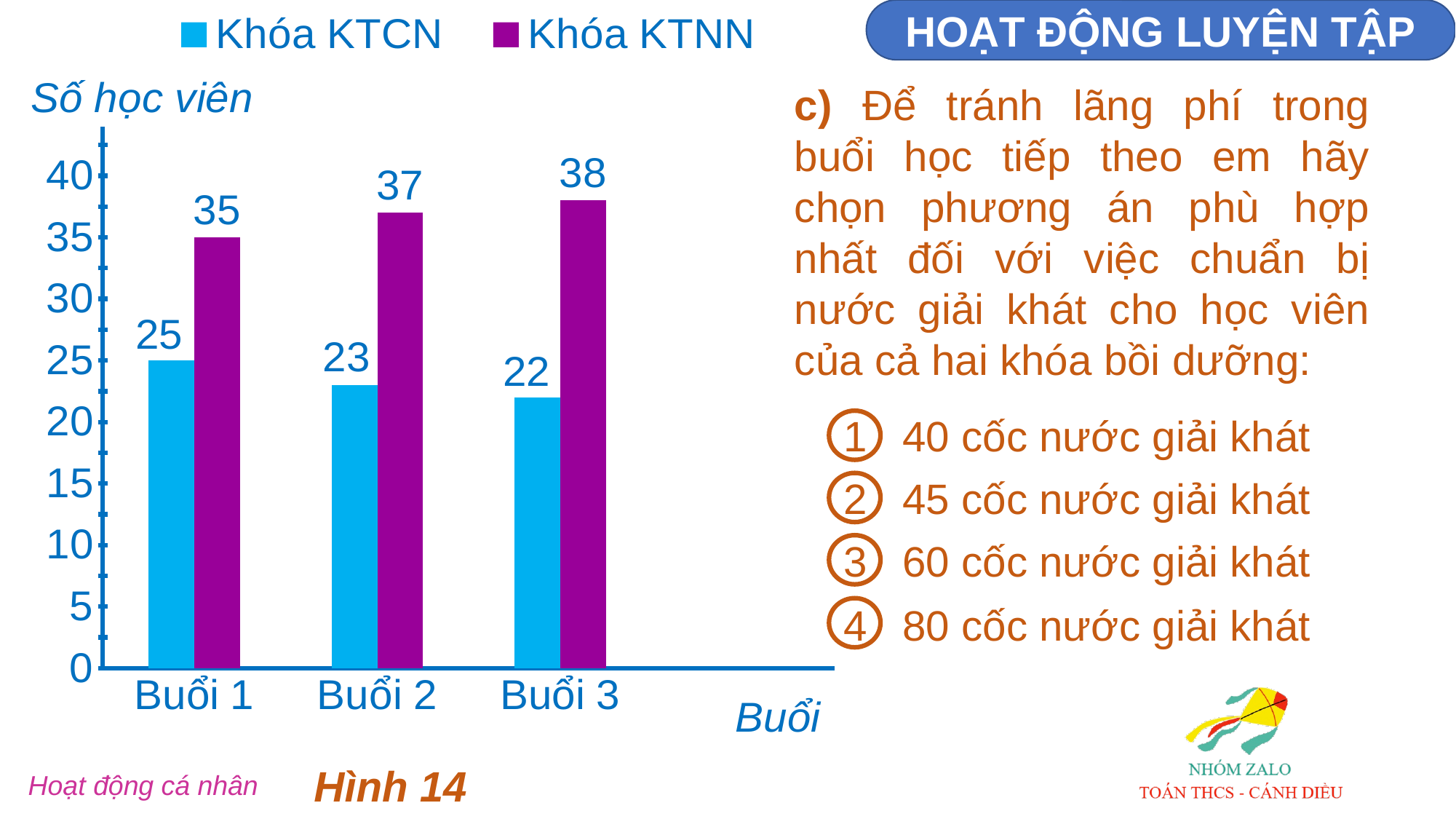

### Chart

| Category | Khóa KTCN | Khóa KTNN |
|---|---|---|
| Buổi 1 | 25.0 | 35.0 |
| Buổi 2 | 23.0 | 37.0 |
| Buổi 3 | 22.0 | 38.0 |
HOẠT ĐỘNG LUYỆN TẬP
c) Để tránh lãng phí trong buổi học tiếp theo em hãy chọn phương án phù hợp nhất đối với việc chuẩn bị nước giải khát cho học viên của cả hai khóa bồi dưỡng:
1   40 cốc nước giải khát

2   45 cốc nước giải khát

3   60 cốc nước giải khát

4   80 cốc nước giải khát

Hình 14
Hoạt động cá nhân